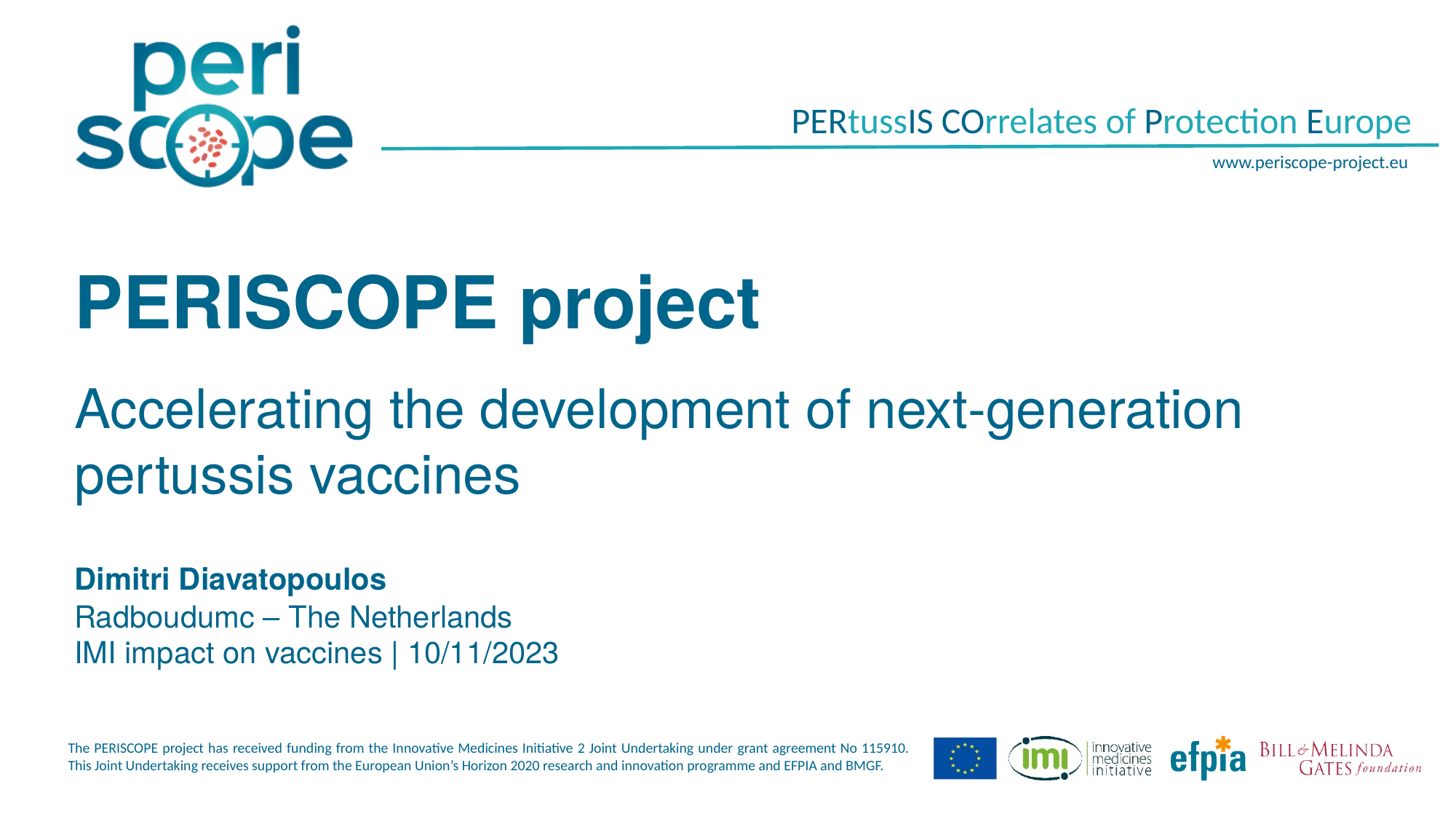

# PERISCOPE project
Accelerating the development of next-generation pertussis vaccines
Dimitri Diavatopoulos
Radboudumc – The Netherlands
IMI impact on vaccines | 10/11/2023